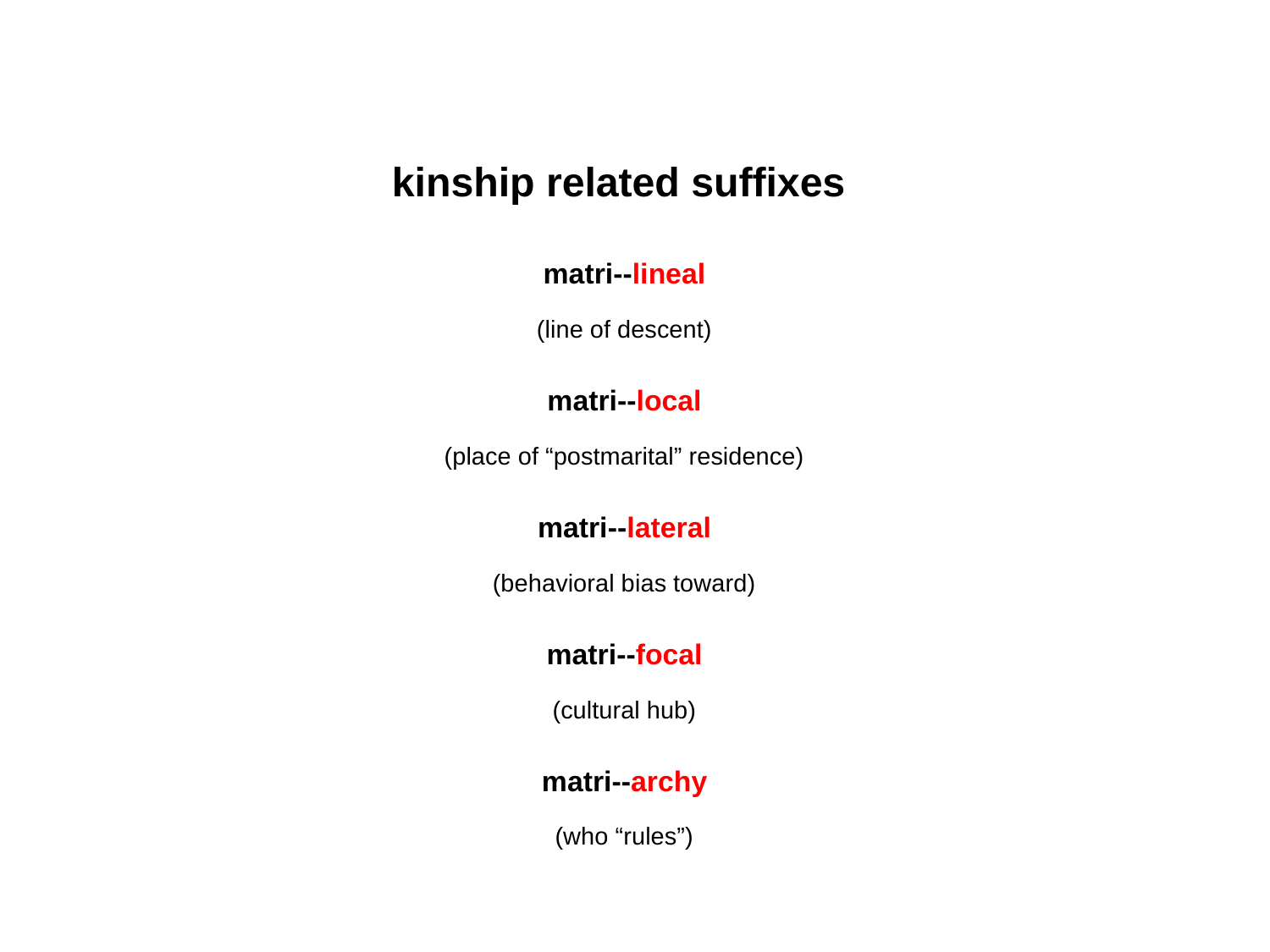

kinship related suffixes

matri--lineal
(line of descent)

matri--local
(place of “postmarital” residence)

matri--lateral
(behavioral bias toward)

matri--focal
(cultural hub)

matri--archy
(who “rules”)